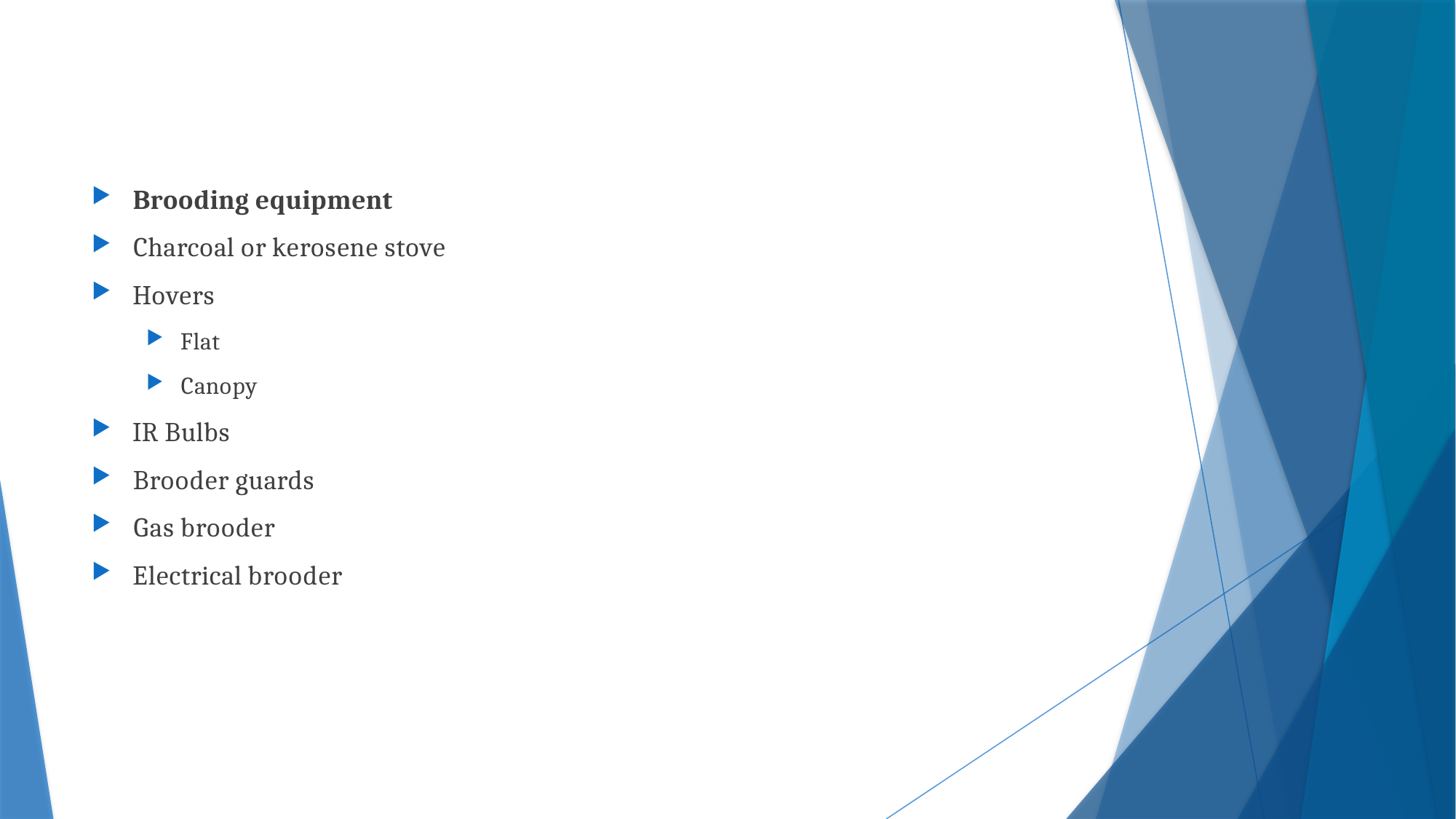

Brooding equipment
Charcoal or kerosene stove
Hovers
Flat
Canopy
IR Bulbs
Brooder guards
Gas brooder
Electrical brooder